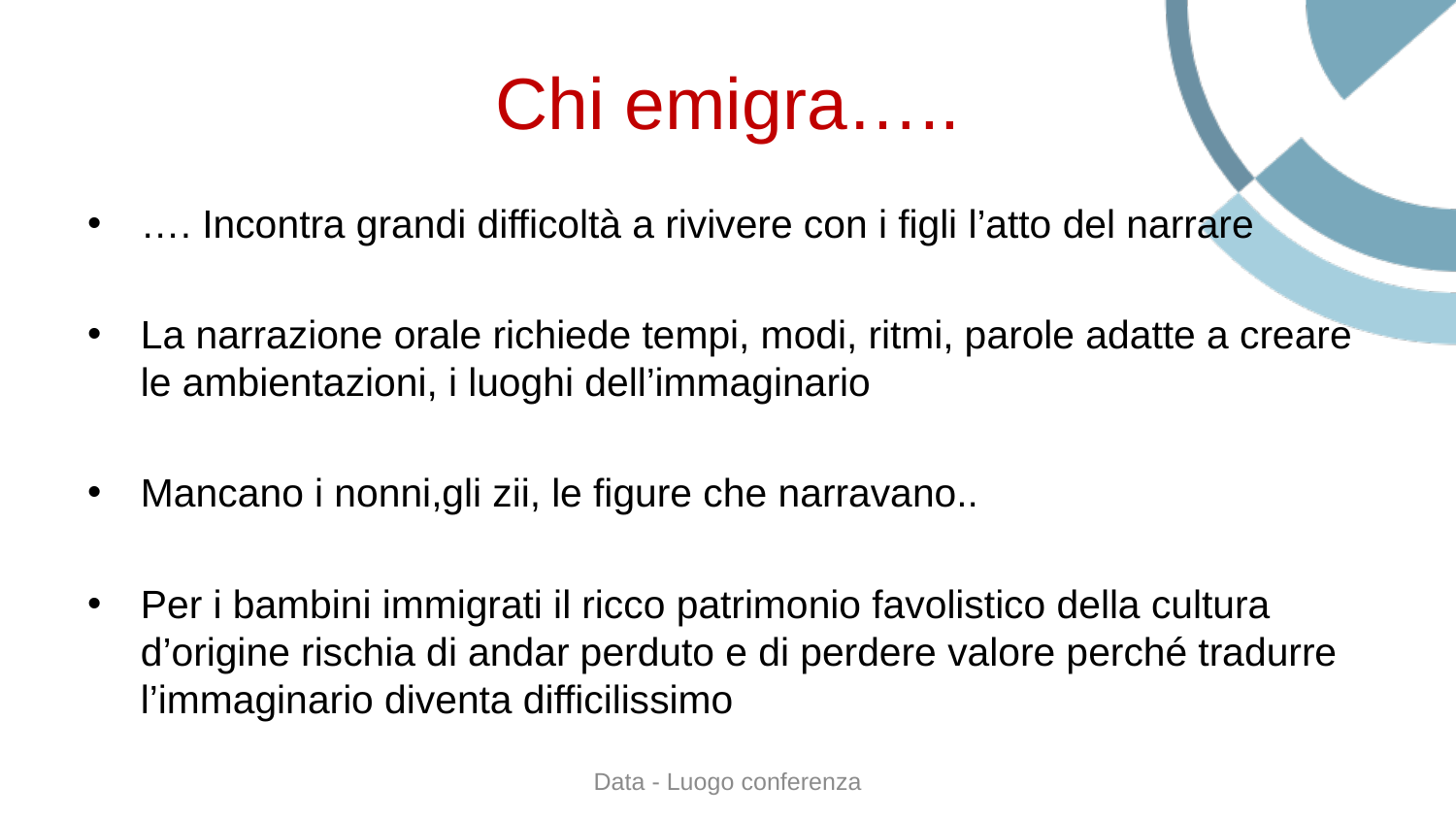

# Chi emigra…..
…. Incontra grandi difficoltà a rivivere con i figli l’atto del narrare

La narrazione orale richiede tempi, modi, ritmi, parole adatte a creare le ambientazioni, i luoghi dell’immaginario

Mancano i nonni,gli zii, le figure che narravano..

Per i bambini immigrati il ricco patrimonio favolistico della cultura d’origine rischia di andar perduto e di perdere valore perché tradurre l’immaginario diventa difficilissimo
Data - Luogo conferenza